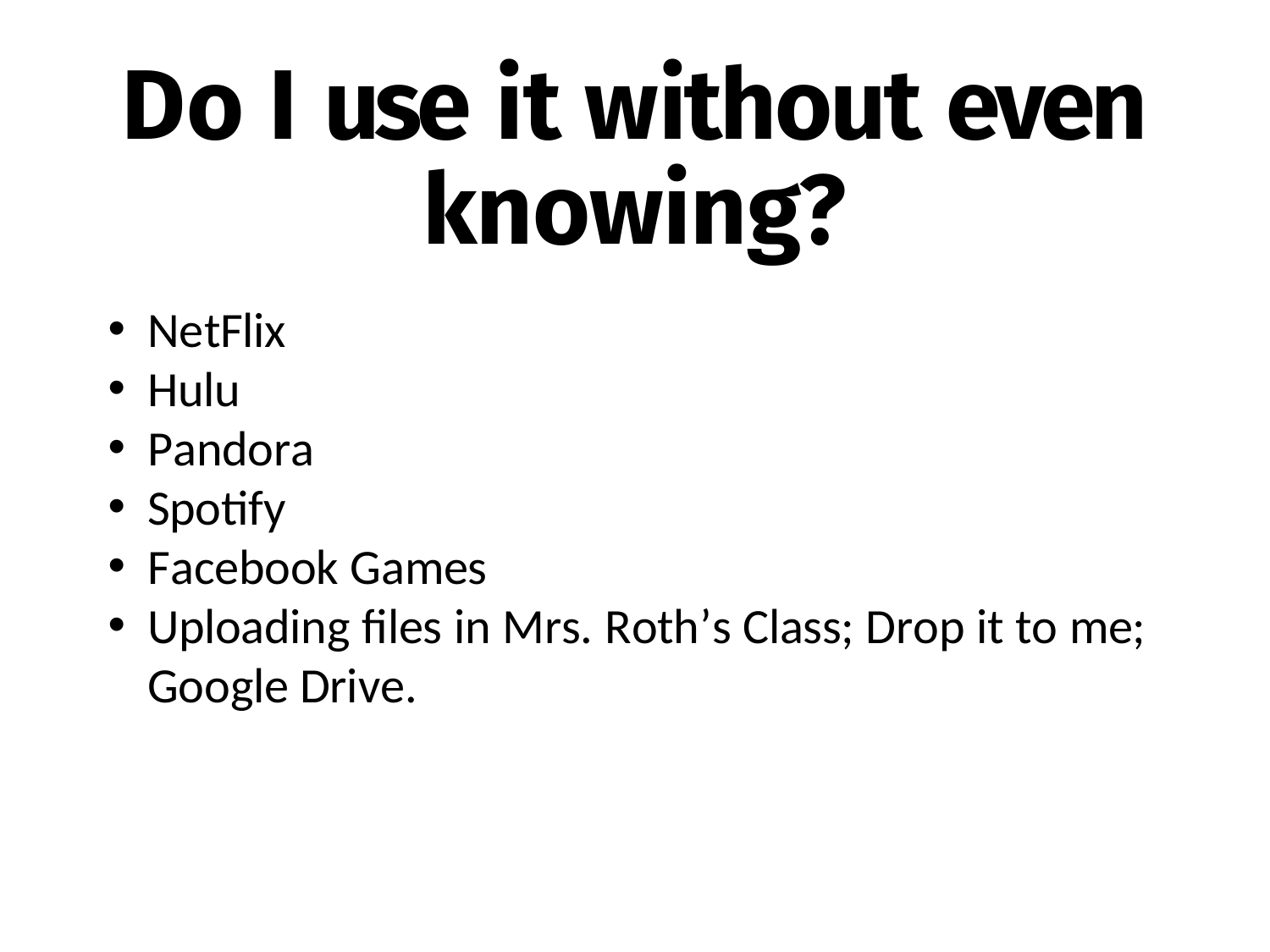

Do I use it without even
knowing?
NetFlix
Hulu
Pandora
Spotify
Facebook Games
Uploading files in Mrs. Roth’s Class; Drop it to me;
Google Drive.